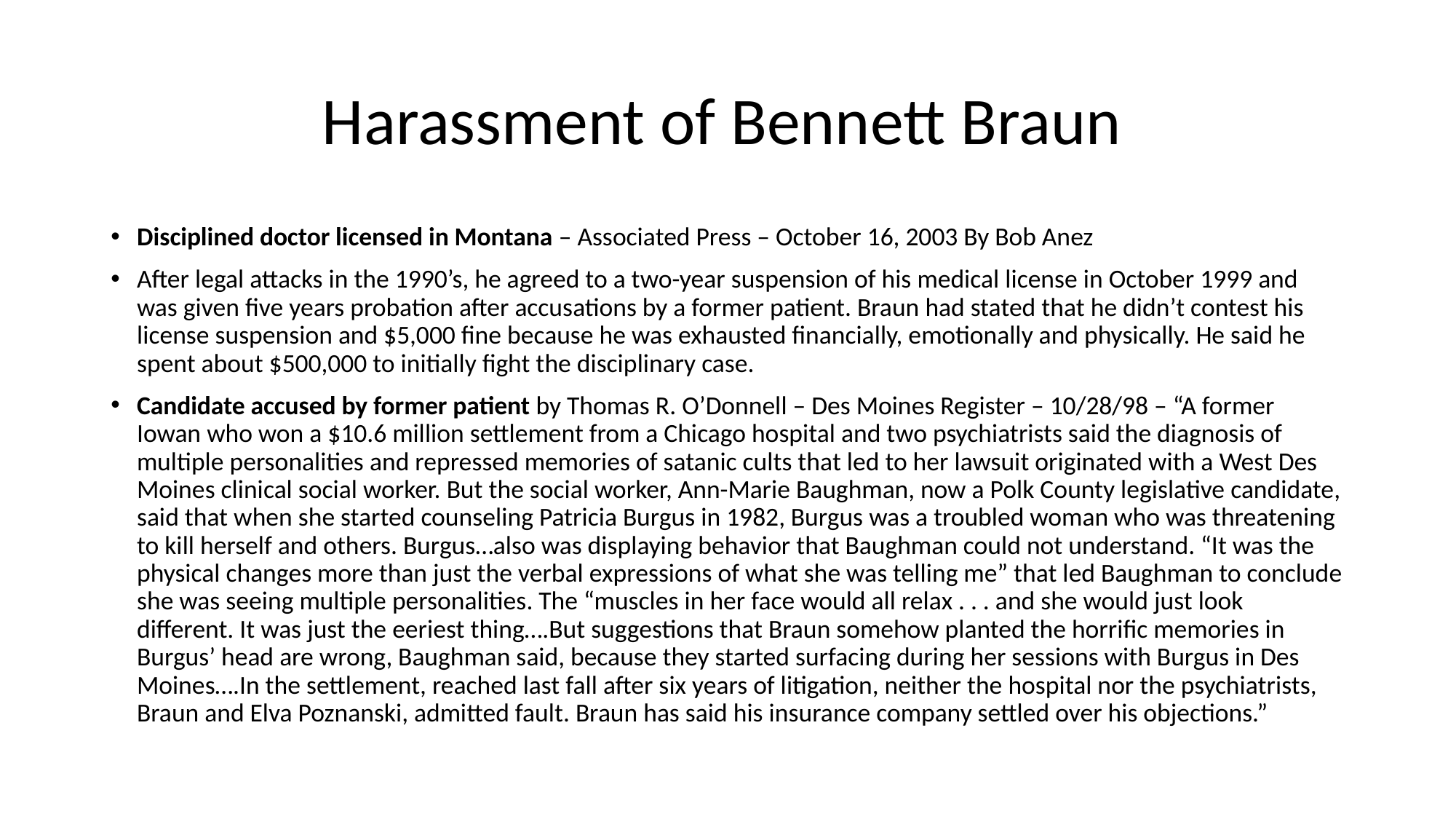

# Harassment of Bennett Braun
Disciplined doctor licensed in Montana – Associated Press – October 16, 2003 By Bob Anez
After legal attacks in the 1990’s, he agreed to a two-year suspension of his medical license in October 1999 and was given five years probation after accusations by a former patient. Braun had stated that he didn’t contest his license suspension and $5,000 fine because he was exhausted financially, emotionally and physically. He said he spent about $500,000 to initially fight the disciplinary case.
Candidate accused by former patient by Thomas R. O’Donnell – Des Moines Register – 10/28/98 – “A former Iowan who won a $10.6 million settlement from a Chicago hospital and two psychiatrists said the diagnosis of multiple personalities and repressed memories of satanic cults that led to her lawsuit originated with a West Des Moines clinical social worker. But the social worker, Ann-Marie Baughman, now a Polk County legislative candidate, said that when she started counseling Patricia Burgus in 1982, Burgus was a troubled woman who was threatening to kill herself and others. Burgus…also was displaying behavior that Baughman could not understand. “It was the physical changes more than just the verbal expressions of what she was telling me” that led Baughman to conclude she was seeing multiple personalities. The “muscles in her face would all relax . . . and she would just look different. It was just the eeriest thing….But suggestions that Braun somehow planted the horrific memories in Burgus’ head are wrong, Baughman said, because they started surfacing during her sessions with Burgus in Des Moines….In the settlement, reached last fall after six years of litigation, neither the hospital nor the psychiatrists, Braun and Elva Poznanski, admitted fault. Braun has said his insurance company settled over his objections.”